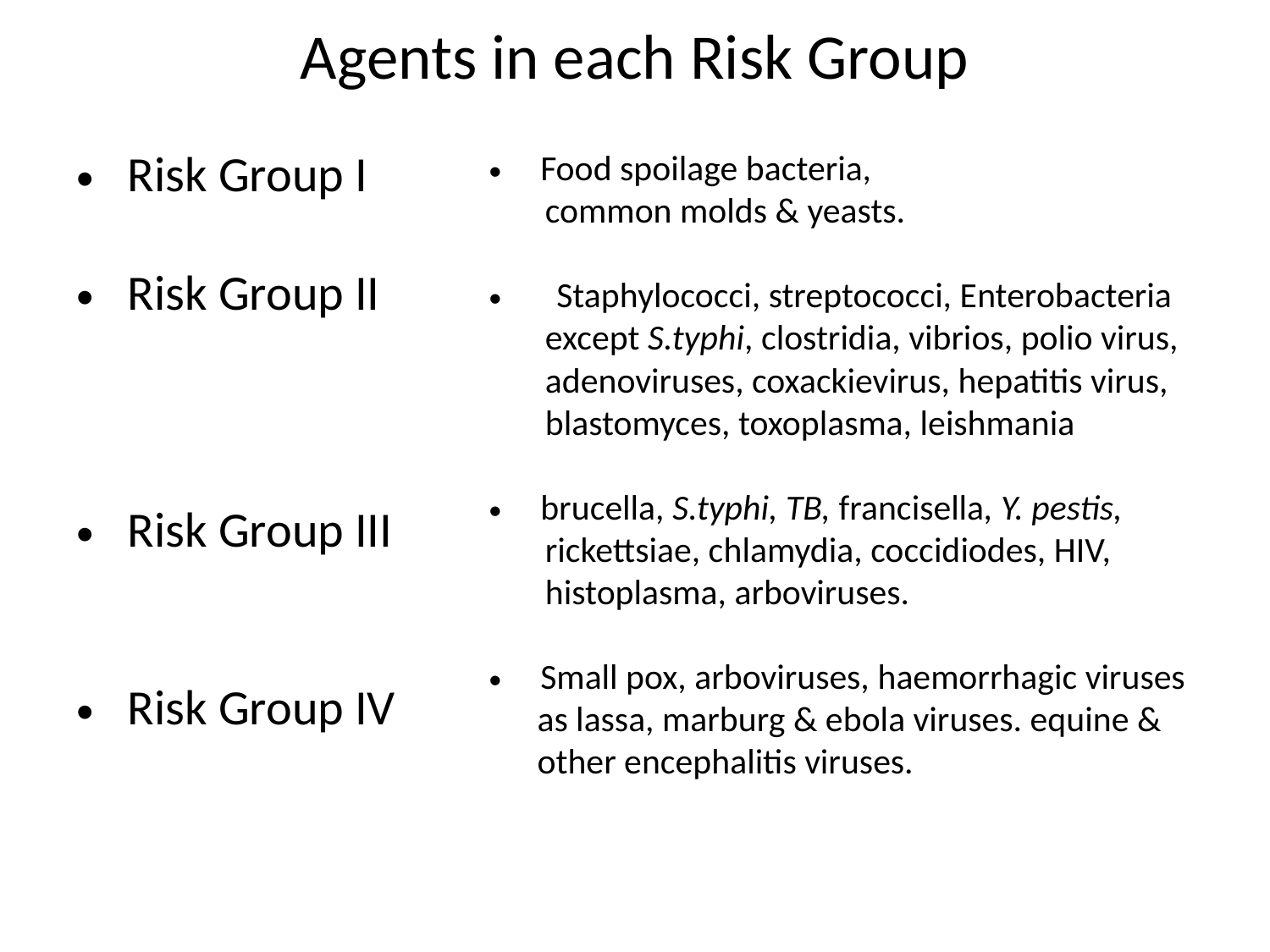

# Agents in each Risk Group
Risk Group I

Risk Group II

Risk Group III

Risk Group IV

Food spoilage bacteria,
       common molds & yeasts.

  Staphylococci, streptococci, Enterobacteria
       except S.typhi, clostridia, vibrios, polio virus,
       adenoviruses, coxackievirus, hepatitis virus,
       blastomyces, toxoplasma, leishmania

brucella, S.typhi, TB, francisella, Y. pestis,
       rickettsiae, chlamydia, coccidiodes, HIV,
       histoplasma, arboviruses.

Small pox, arboviruses, haemorrhagic viruses
      as lassa, marburg & ebola viruses. equine &
      other encephalitis viruses.